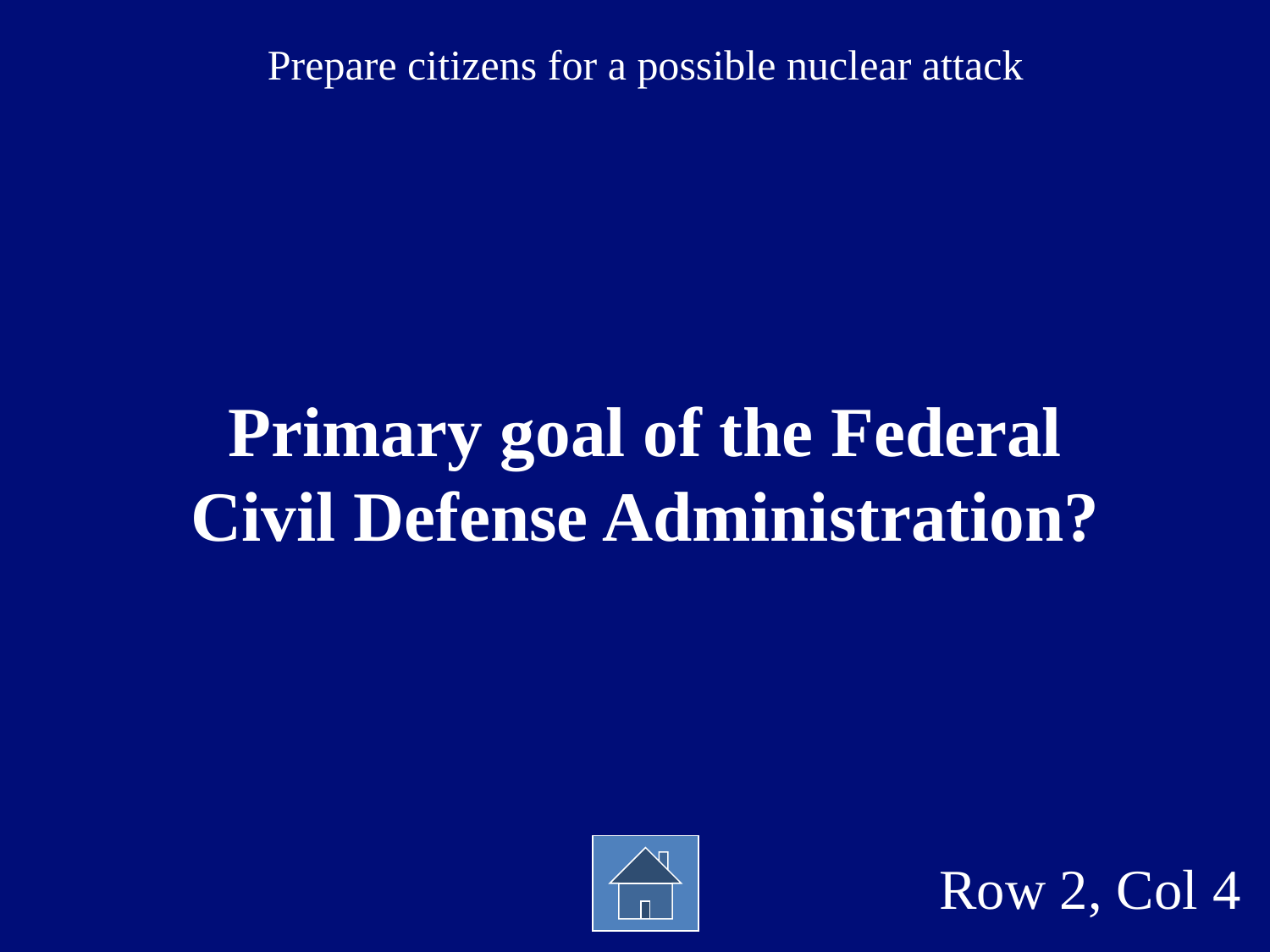

Prepare citizens for a possible nuclear attack
Primary goal of the Federal Civil Defense Administration?

Row 2, Col 4